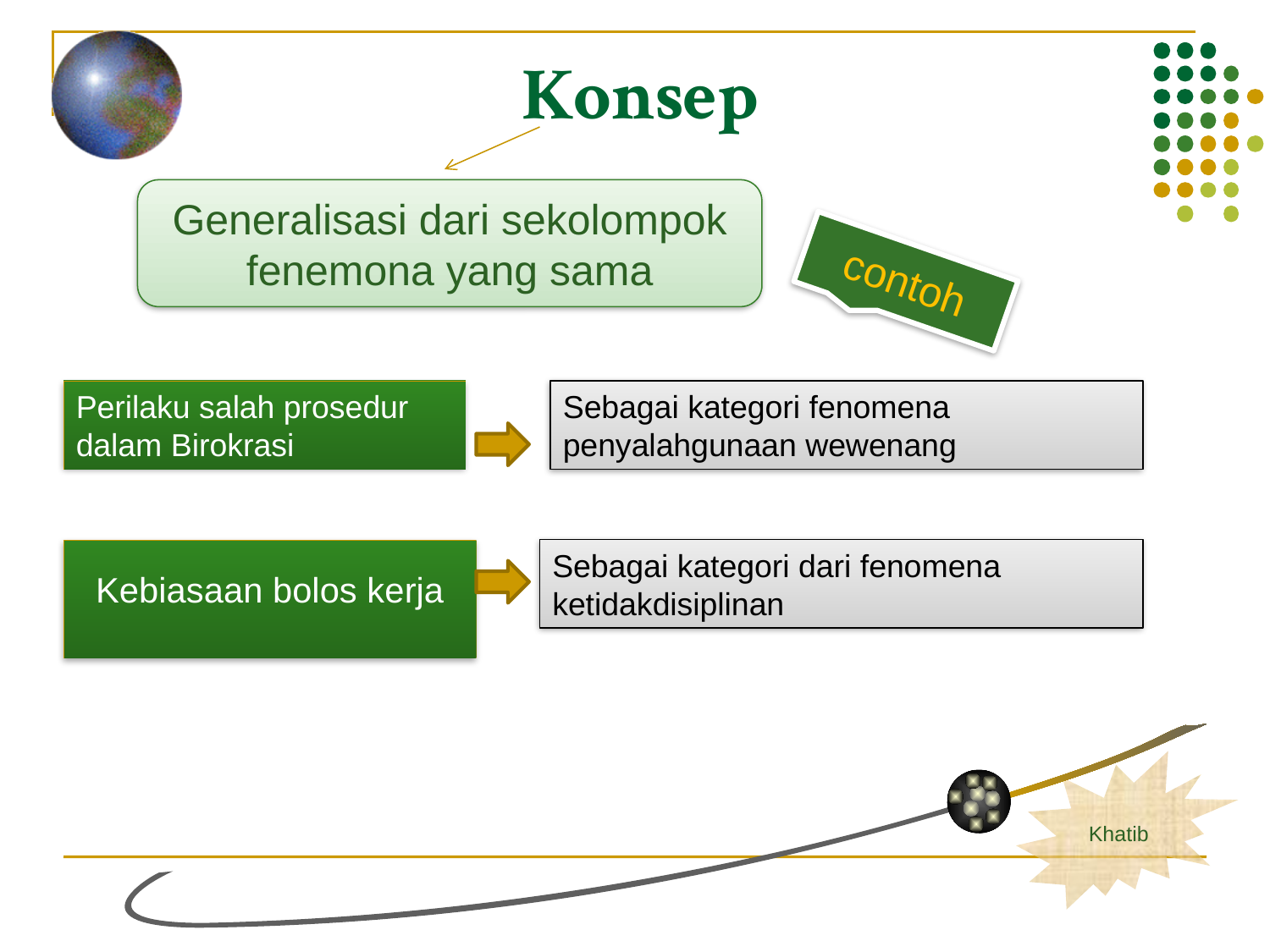

# Konsep
Generalisasi dari sekolompok fenemona yang sama
contoh
Perilaku salah prosedur dalam Birokrasi
Sebagai kategori fenomena penyalahgunaan wewenang

Kebiasaan bolos kerja

Sebagai kategori dari fenomena ketidakdisiplinan